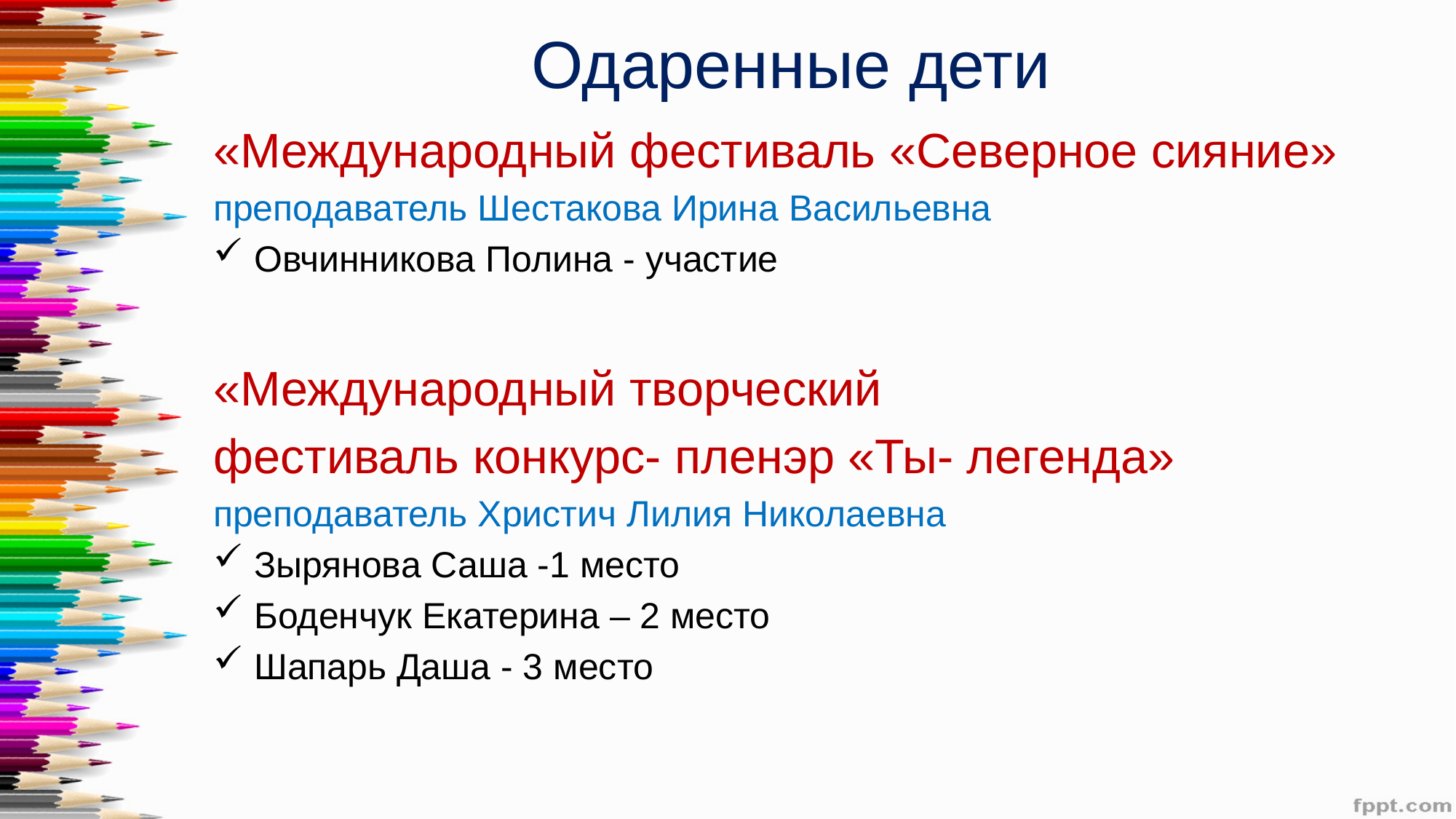

# Одаренные дети
«Международный фестиваль «Северное сияние»
преподаватель Шестакова Ирина Васильевна
Овчинникова Полина - участие

«Международный творческий
фестиваль конкурс- пленэр «Ты- легенда»
преподаватель Христич Лилия Николаевна
Зырянова Саша -1 место
Боденчук Екатерина – 2 место
Шапарь Даша - 3 место